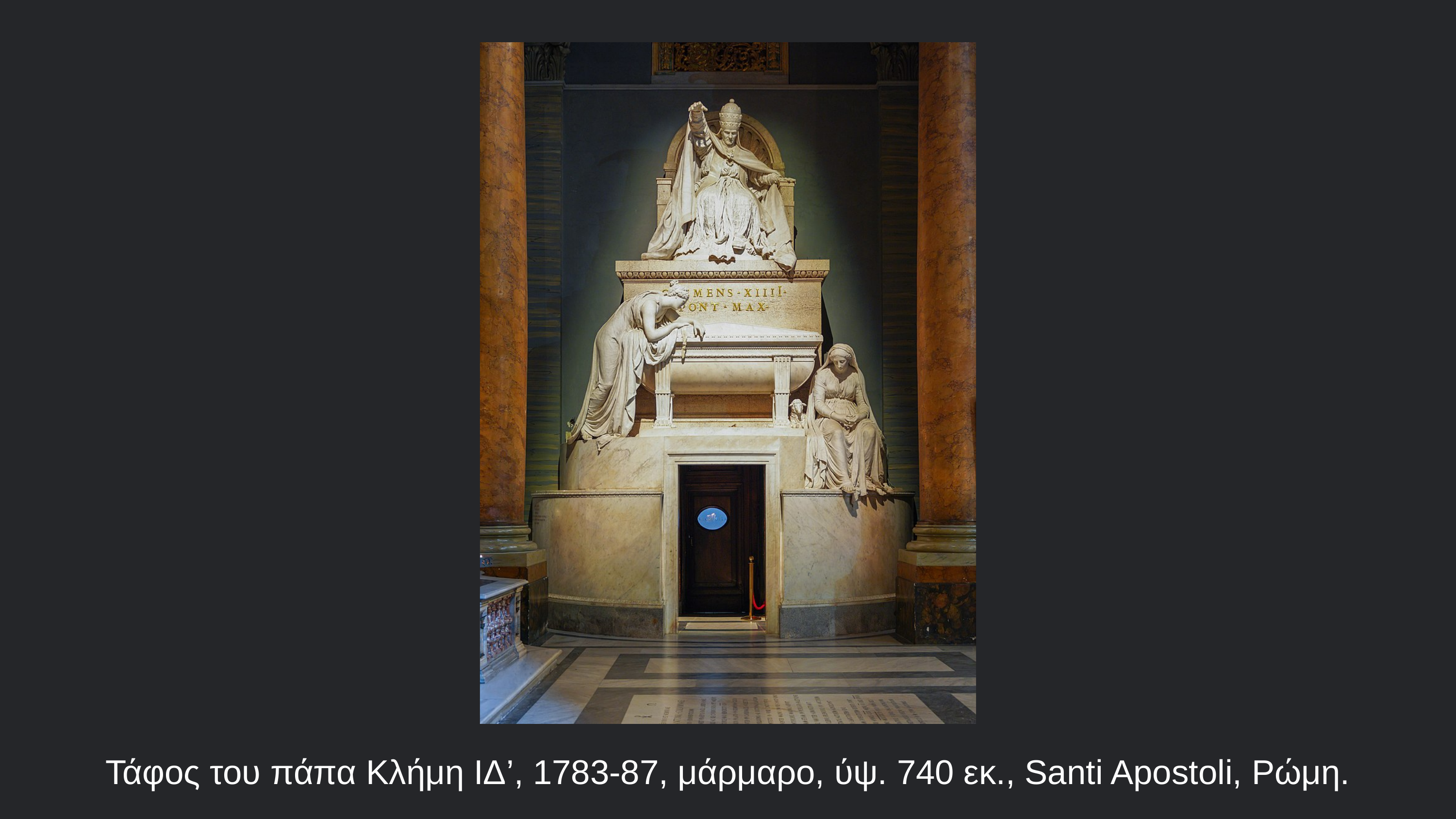

Τάφος του πάπα Κλήμη ΙΔ’, 1783-87, μάρμαρο, ύψ. 740 εκ., Santi Apostoli, Ρώμη.